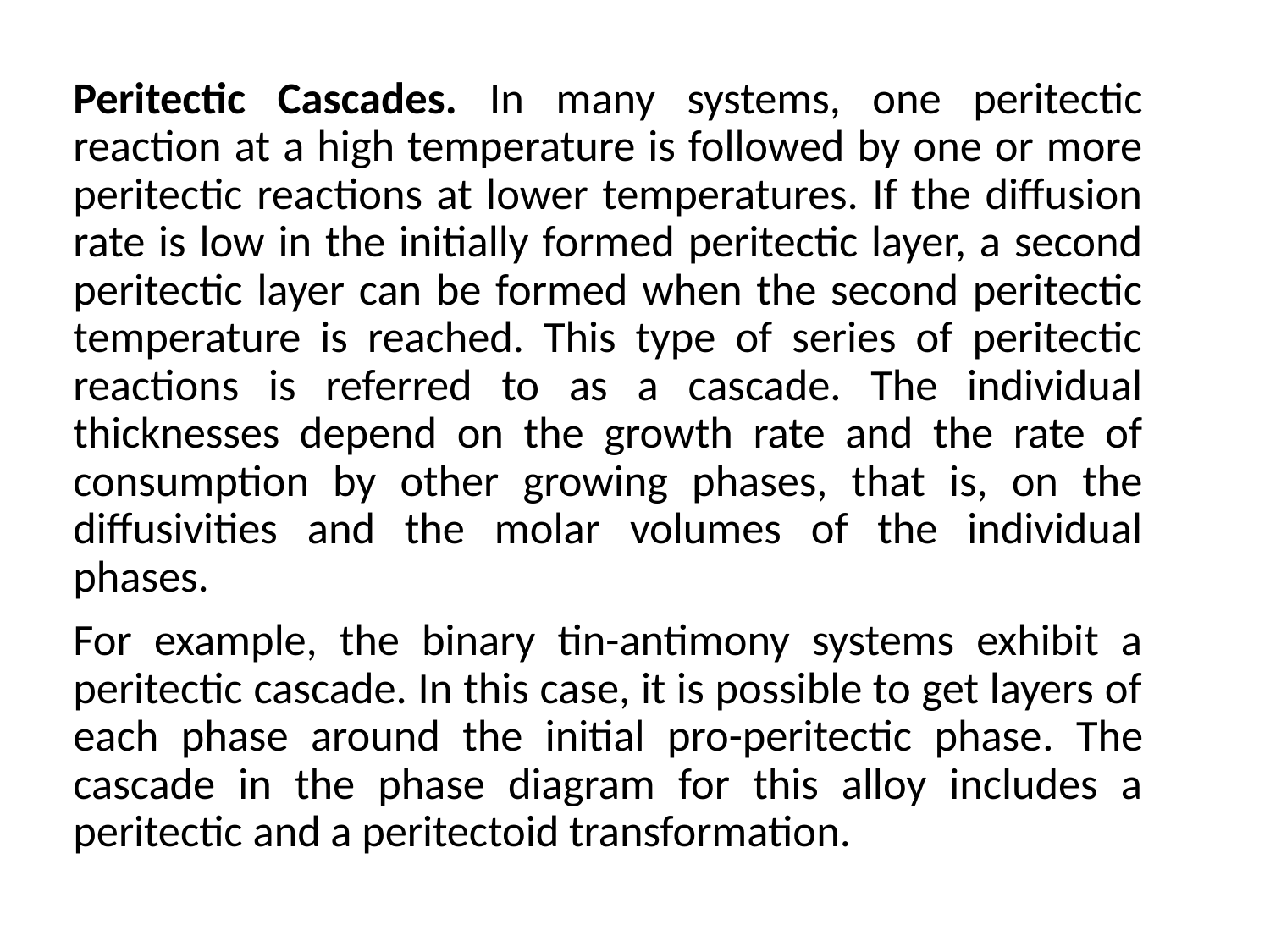

Peritectic Cascades. In many systems, one peritectic reaction at a high temperature is followed by one or more peritectic reactions at lower temperatures. If the diffusion rate is low in the initially formed peritectic layer, a second peritectic layer can be formed when the second peritectic temperature is reached. This type of series of peritectic reactions is referred to as a cascade. The individual thicknesses depend on the growth rate and the rate of consumption by other growing phases, that is, on the diffusivities and the molar volumes of the individual phases.
For example, the binary tin-antimony systems exhibit a peritectic cascade. In this case, it is possible to get layers of each phase around the initial pro-peritectic phase. The cascade in the phase diagram for this alloy includes a peritectic and a peritectoid transformation.